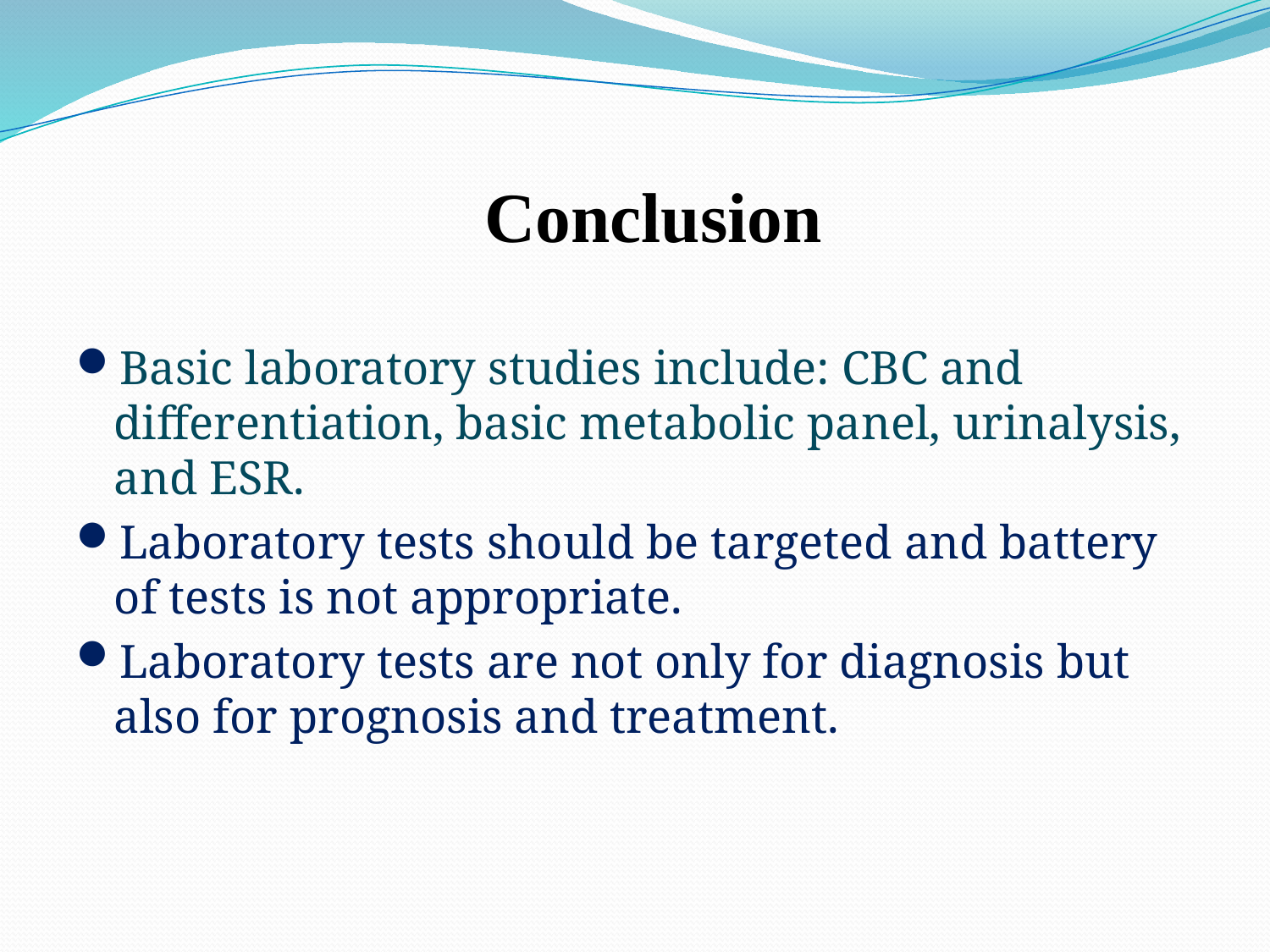

# Conclusion

Basic laboratory studies include: CBC and differentiation, basic metabolic panel, urinalysis, and ESR.
Laboratory tests should be targeted and battery of tests is not appropriate.
Laboratory tests are not only for diagnosis but also for prognosis and treatment.